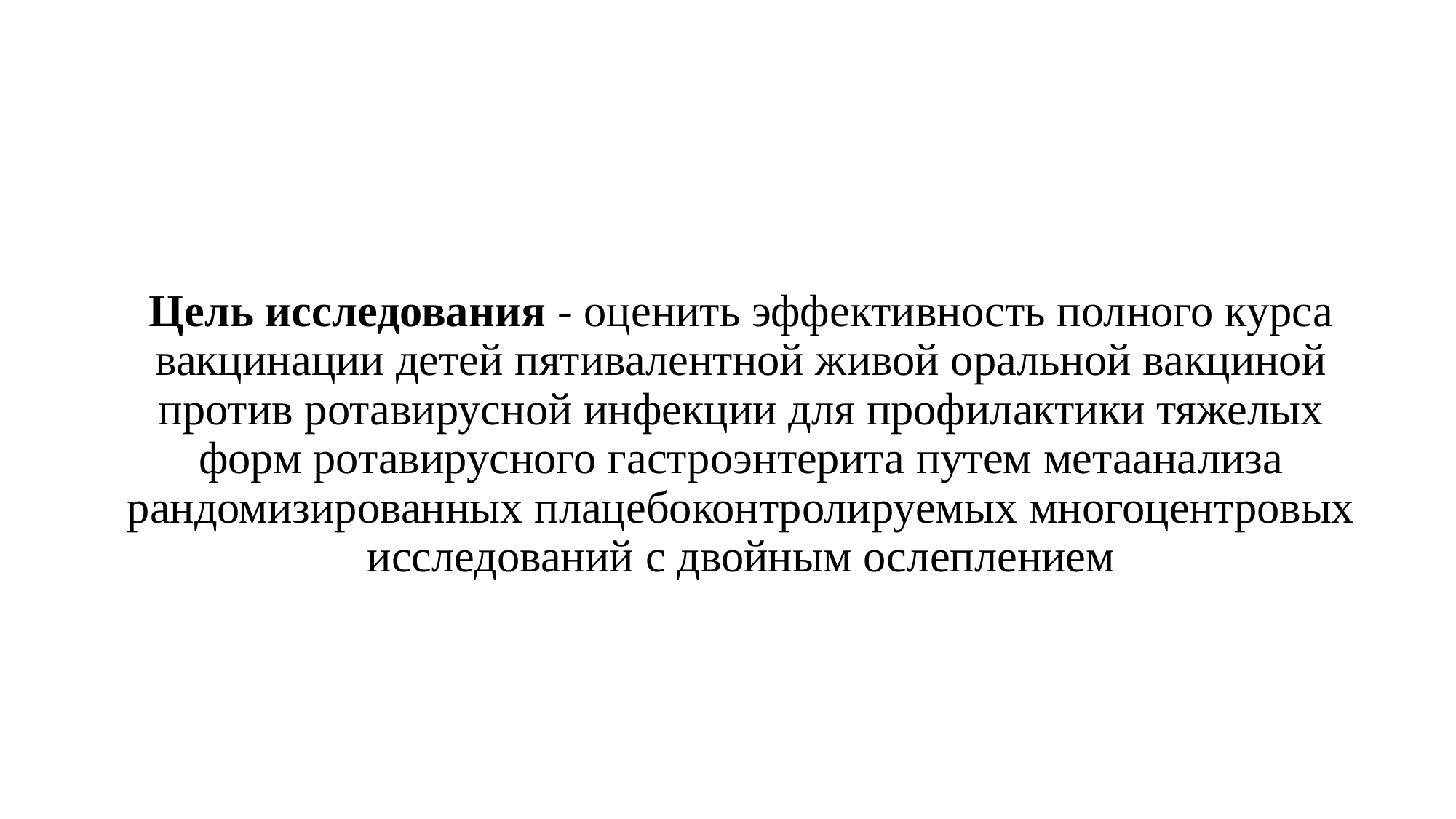

Цель исследования - оценить эффективность полного курса вакцинации детей пятивалентной живой оральной вакциной против ротавирусной инфекции для профилактики тяжелых форм ротавирусного гастроэнтерита путем метаанализа рандомизированных плацебоконтролируемых многоцентровых исследований с двойным ослеплением